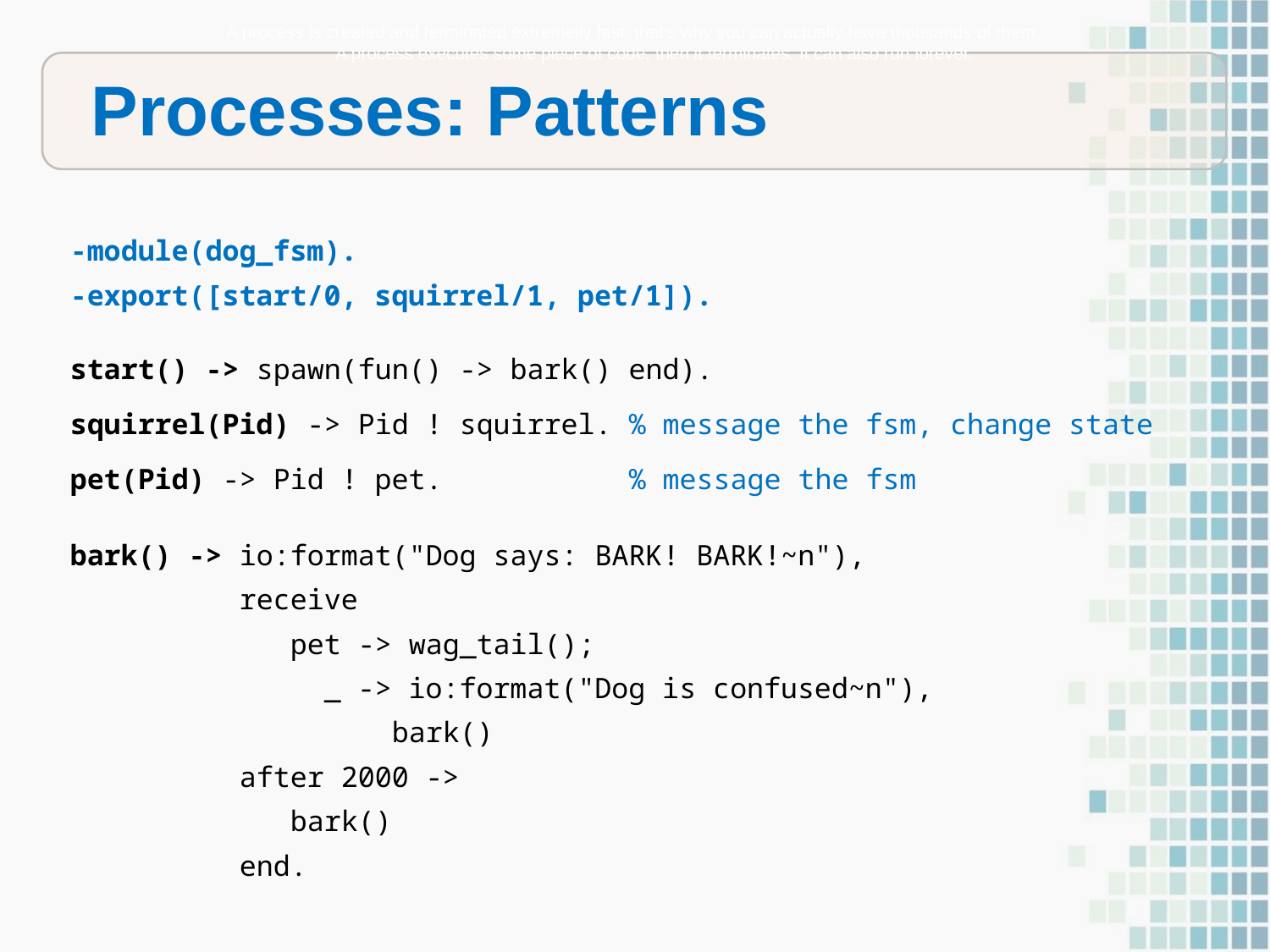

A process is created and terminated extremelly fast, that's why you can actually have thousands of them.
A process executes some piece of code, then it terminates. It can also run forever.
Processes: Patterns

-module(dog_fsm).
-export([start/0, squirrel/1, pet/1]).

start() -> spawn(fun() -> bark() end).
squirrel(Pid) -> Pid ! squirrel. % message the fsm, change state
pet(Pid) -> Pid ! pet.           % message the fsm
bark() -> io:format("Dog says: BARK! BARK!~n"),
          receive
             pet -> wag_tail();
               _ -> io:format("Dog is confused~n"),
                   bark()
          after 2000 ->
             bark()
          end.